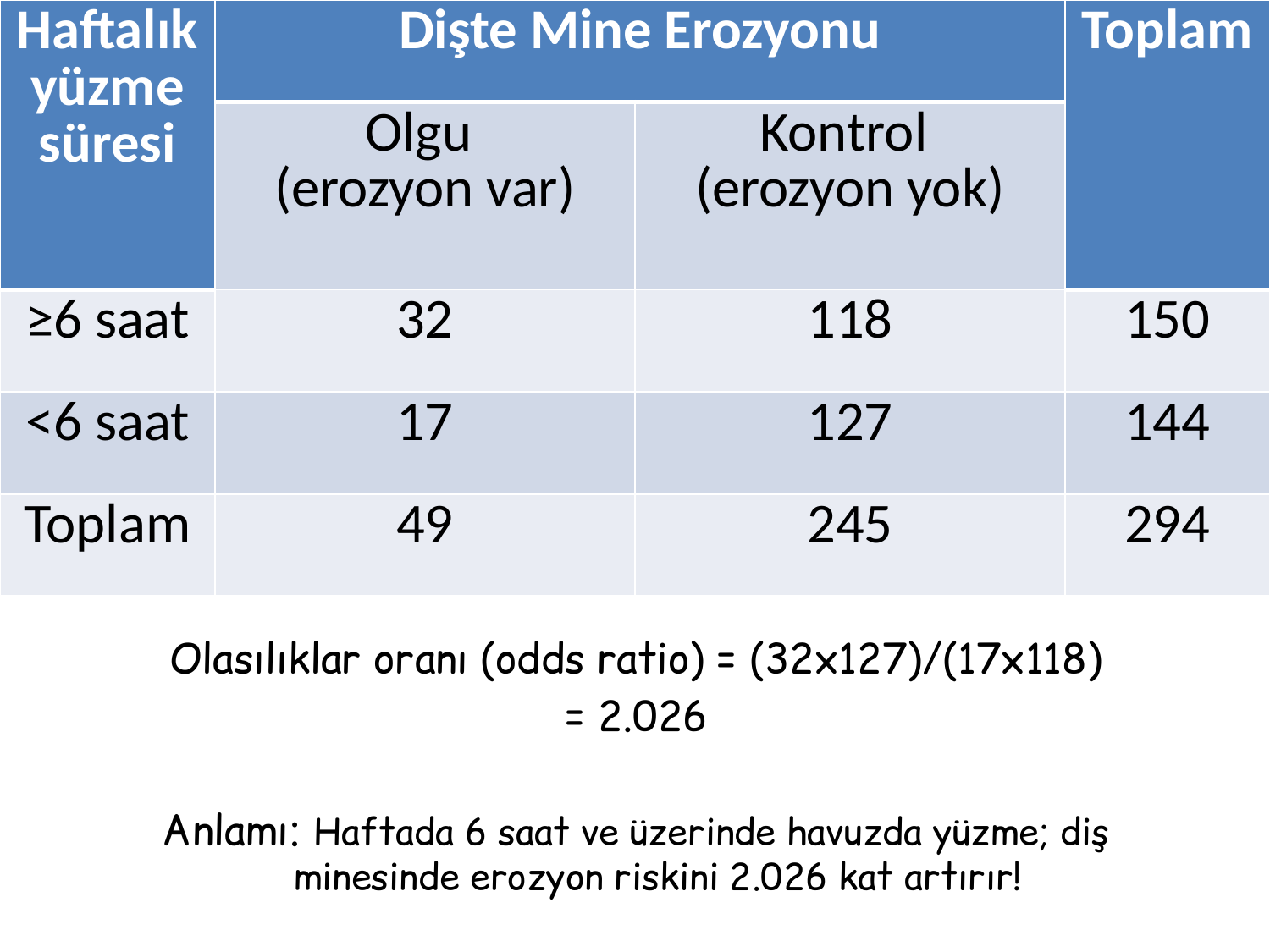

| Haftalık yüzme süresi | Dişte Mine Erozyonu |  | Toplam |
| --- | --- | --- | --- |
|  | Olgu (erozyon var) | Kontrol (erozyon yok) |  |
| ≥6 saat | 32 | 118 | 150 |
| <6 saat | 17 | 127 | 144 |
| Toplam | 49 | 245 | 294 |
Olasılıklar oranı (odds ratio) = (32x127)/(17x118)
= 2.026

Anlamı: Haftada 6 saat ve üzerinde havuzda yüzme; diş minesinde erozyon riskini 2.026 kat artırır!